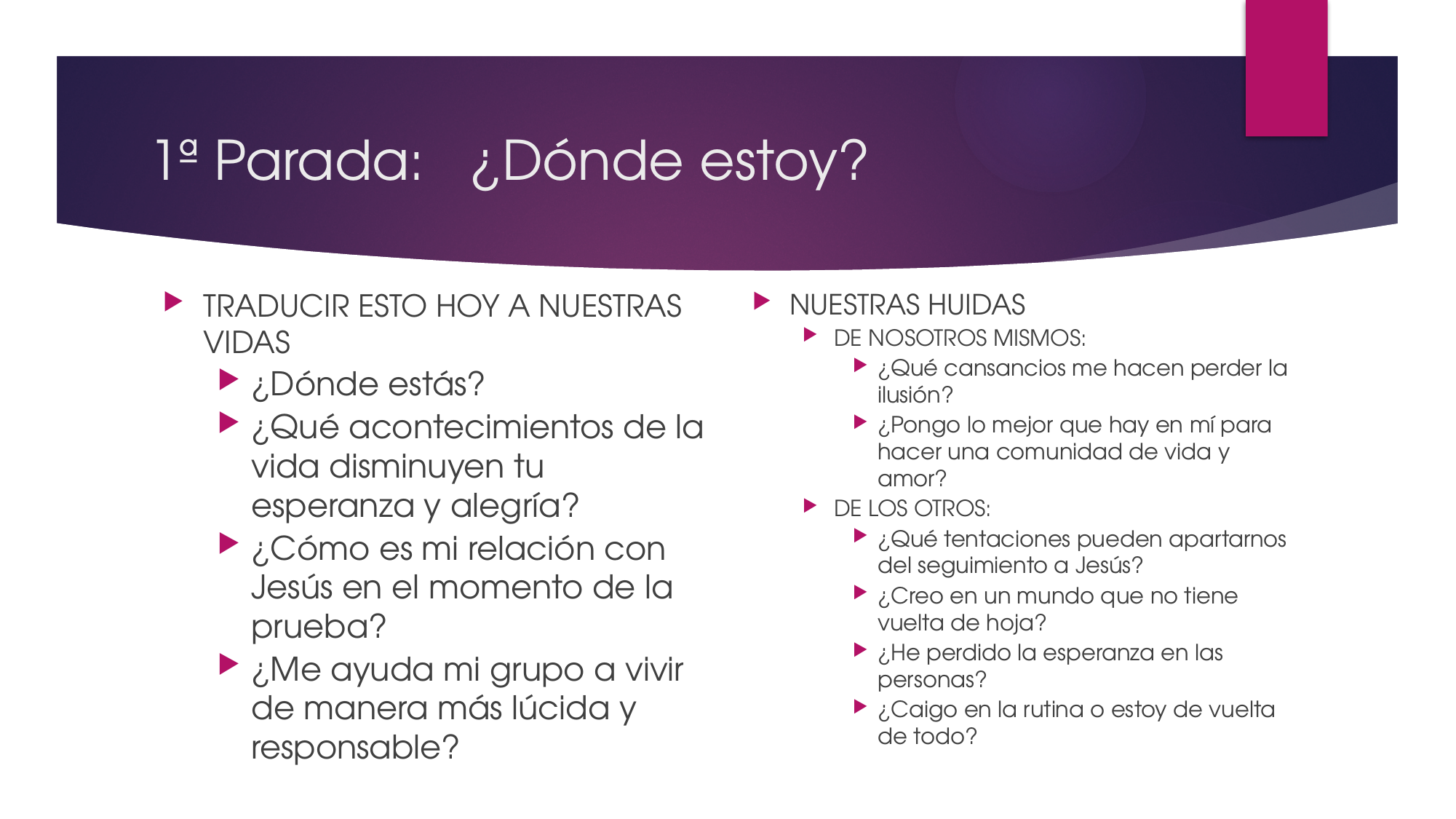

# 1ª Parada:   ¿Dónde estoy?
TRADUCIR ESTO HOY A NUESTRAS VIDAS
¿Dónde estás?
¿Qué acontecimientos de la vida disminuyen tu esperanza y alegría?
¿Cómo es mi relación con Jesús en el momento de la prueba?
¿Me ayuda mi grupo a vivir de manera más lúcida y responsable?
NUESTRAS HUIDAS
DE NOSOTROS MISMOS:
¿Qué cansancios me hacen perder la ilusión?
¿Pongo lo mejor que hay en mí para hacer una comunidad de vida y amor?
DE LOS OTROS:
¿Qué tentaciones pueden apartarnos  del seguimiento a Jesús?
¿Creo en un mundo que no tiene vuelta de hoja?
¿He perdido la esperanza en las personas?
¿Caigo en la rutina o estoy de vuelta de todo?